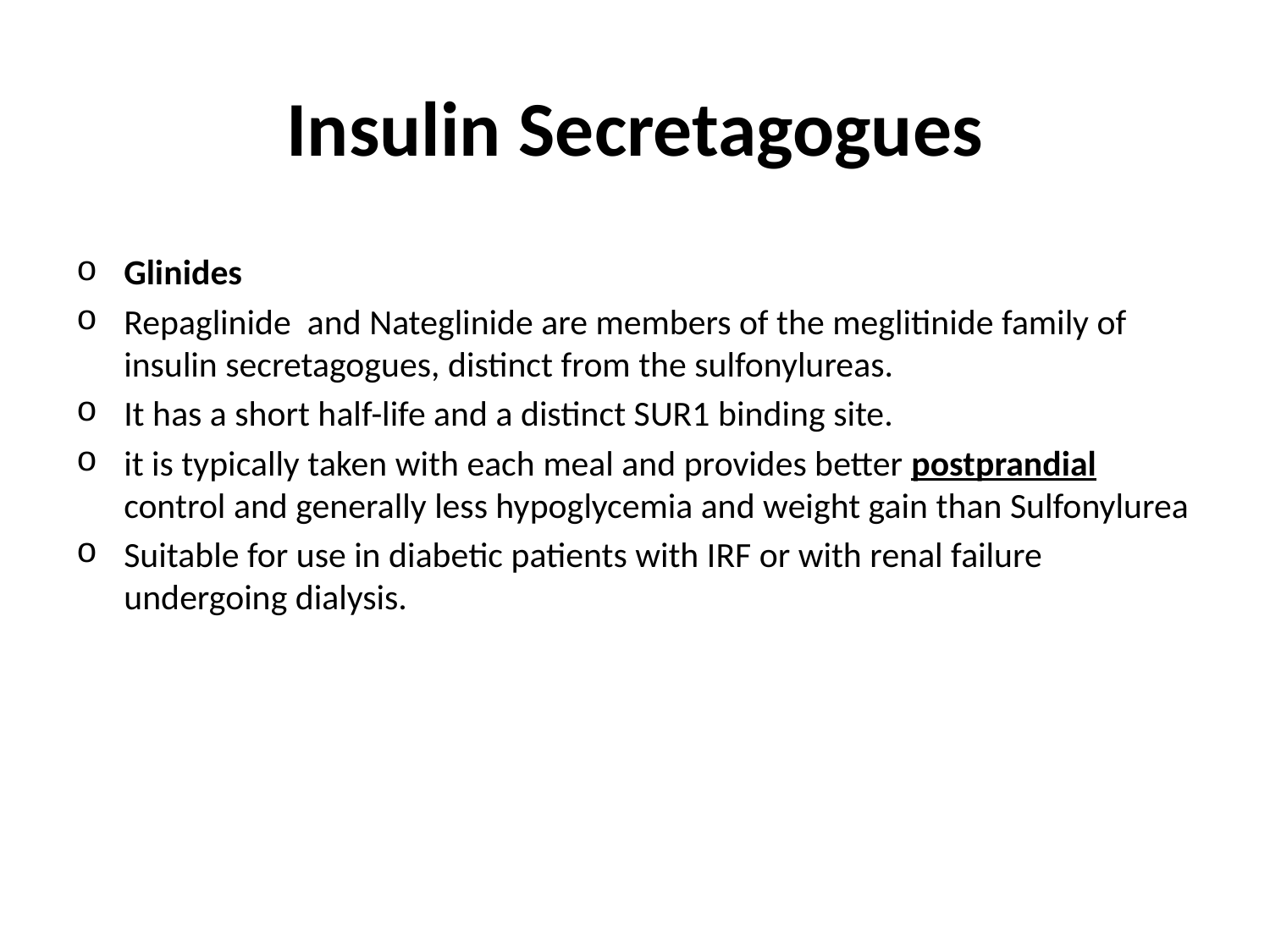

# Insulin Secretagogues
Glinides
Repaglinide  and Nateglinide are members of the meglitinide family of insulin secretagogues, distinct from the sulfonylureas.
It has a short half-life and a distinct SUR1 binding site.
it is typically taken with each meal and provides better postprandial control and generally less hypoglycemia and weight gain than Sulfonylurea
Suitable for use in diabetic patients with IRF or with renal failure undergoing dialysis.